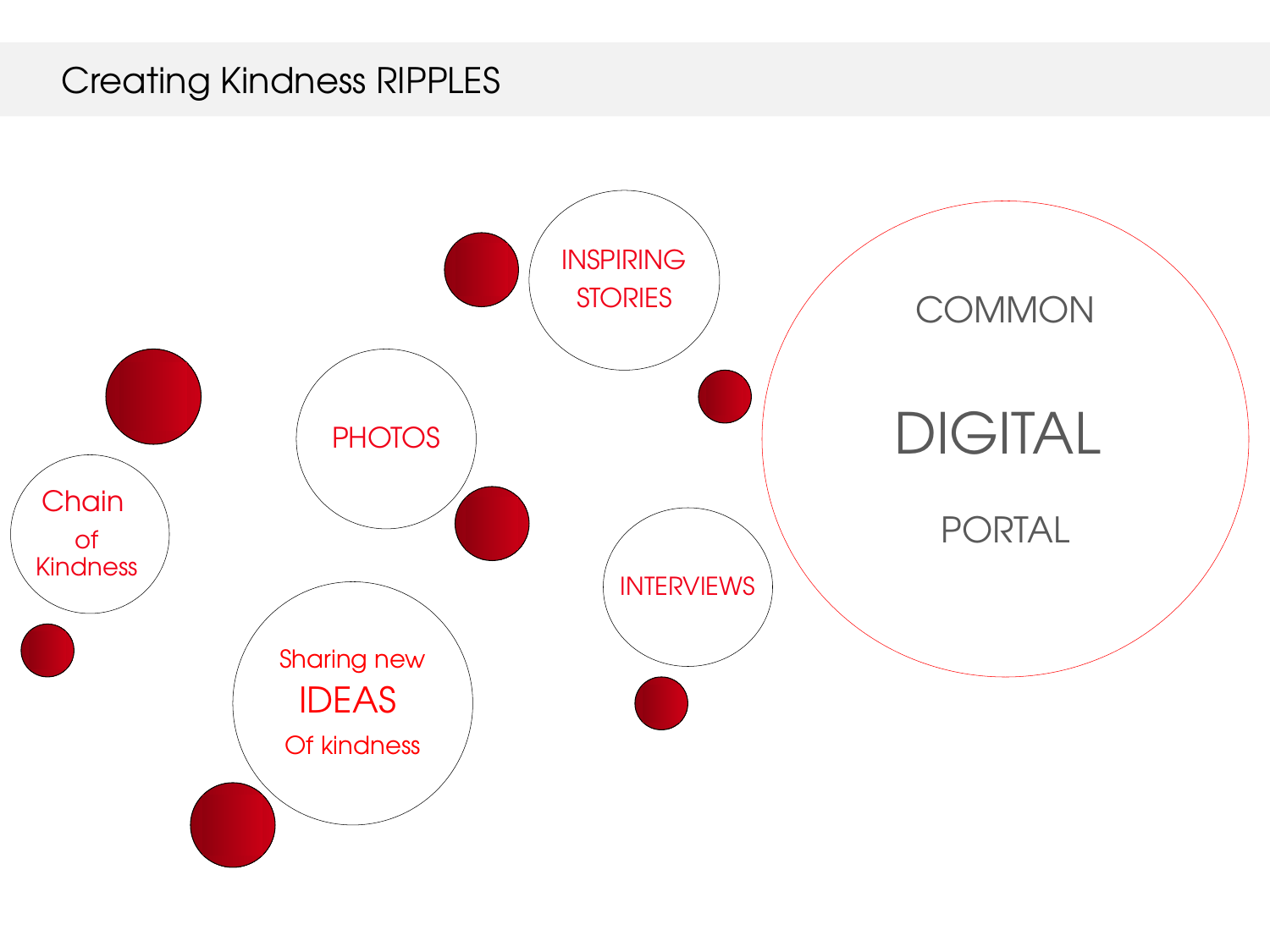

# Creating Kindness RIPPLES

INSPIRING
STORIES

COMMON
DIGITAL
PORTAL

PHOTOS

Chain
of Kindness

INTERVIEWS

Sharing new
IDEAS
Of kindness